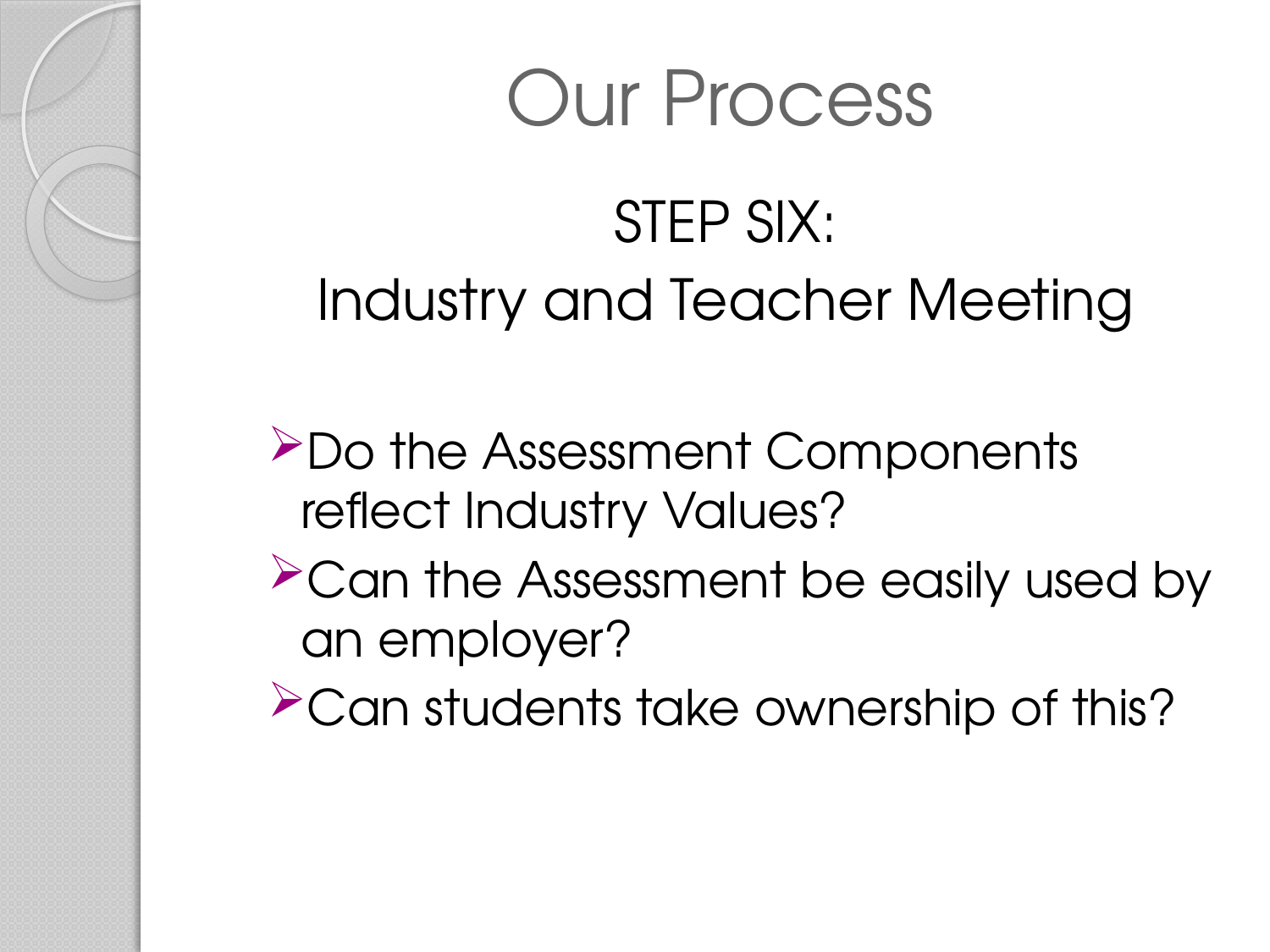

# Our Process
STEP SIX:
Industry and Teacher Meeting

Do the Assessment Components reflect Industry Values?
Can the Assessment be easily used by an employer?
Can students take ownership of this?